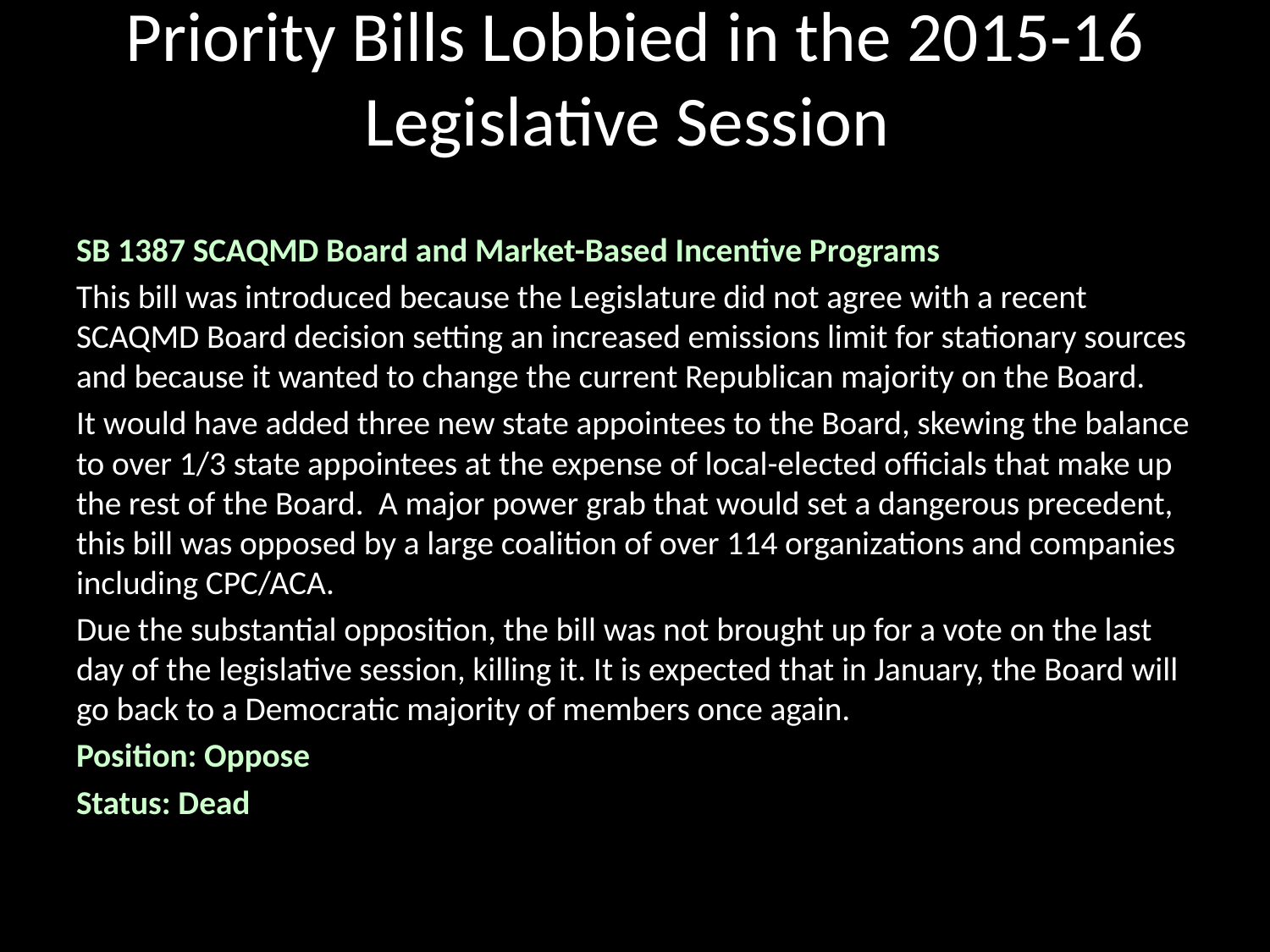

# Priority Bills Lobbied in the 2015-16 Legislative Session
SB 1387 SCAQMD Board and Market-Based Incentive Programs
This bill was introduced because the Legislature did not agree with a recent SCAQMD Board decision setting an increased emissions limit for stationary sources and because it wanted to change the current Republican majority on the Board.
It would have added three new state appointees to the Board, skewing the balance to over 1/3 state appointees at the expense of local-elected officials that make up the rest of the Board.  A major power grab that would set a dangerous precedent, this bill was opposed by a large coalition of over 114 organizations and companies including CPC/ACA.
Due the substantial opposition, the bill was not brought up for a vote on the last day of the legislative session, killing it. It is expected that in January, the Board will go back to a Democratic majority of members once again.
Position: Oppose
Status: Dead